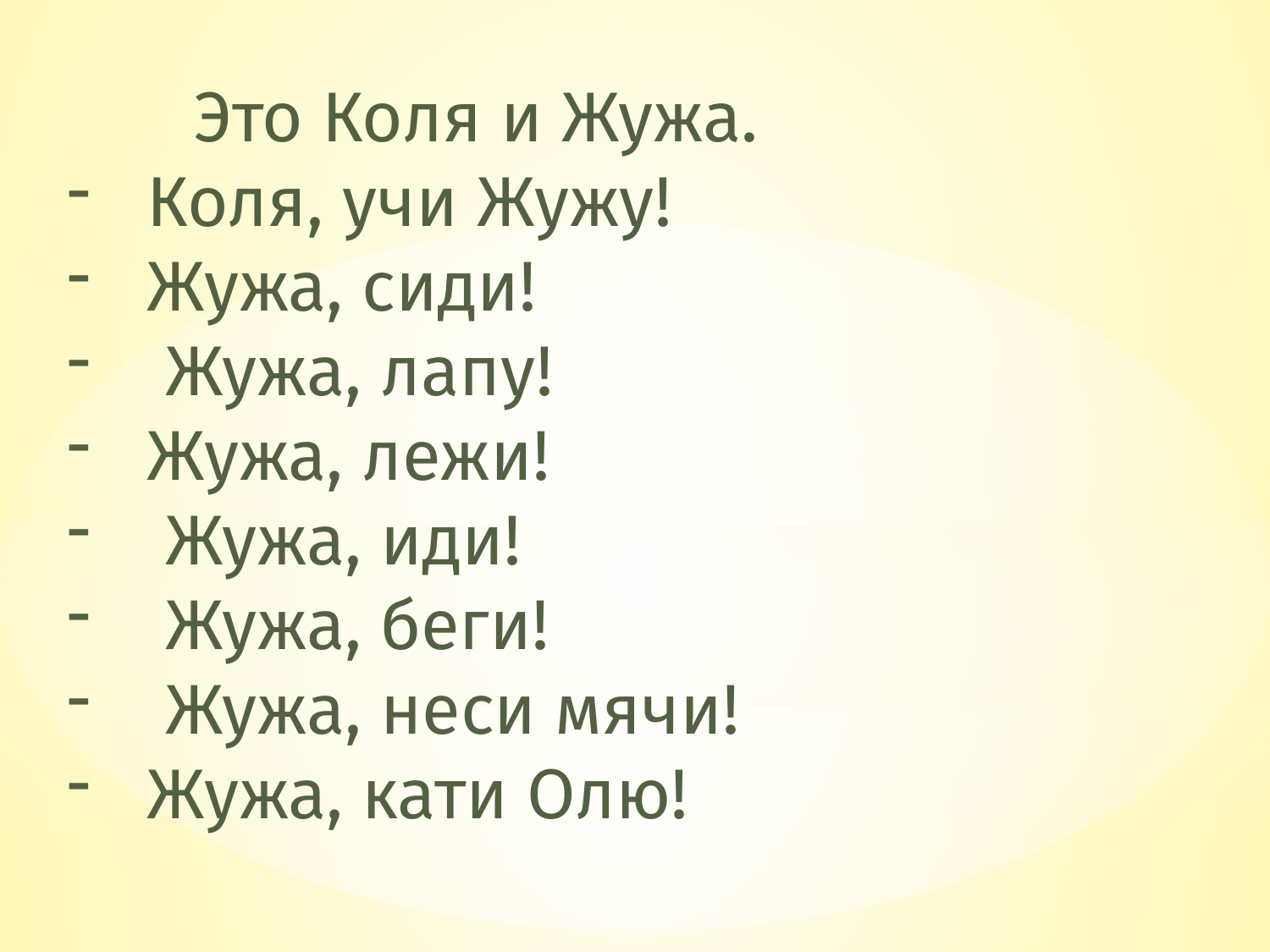

Это Коля и Жужа.
Коля, учи Жужу!
Жужа, сиди!
 Жужа, лапу!
Жужа, лежи!
 Жужа, иди!
 Жужа, беги!
 Жужа, неси мячи!
Жужа, кати Олю!